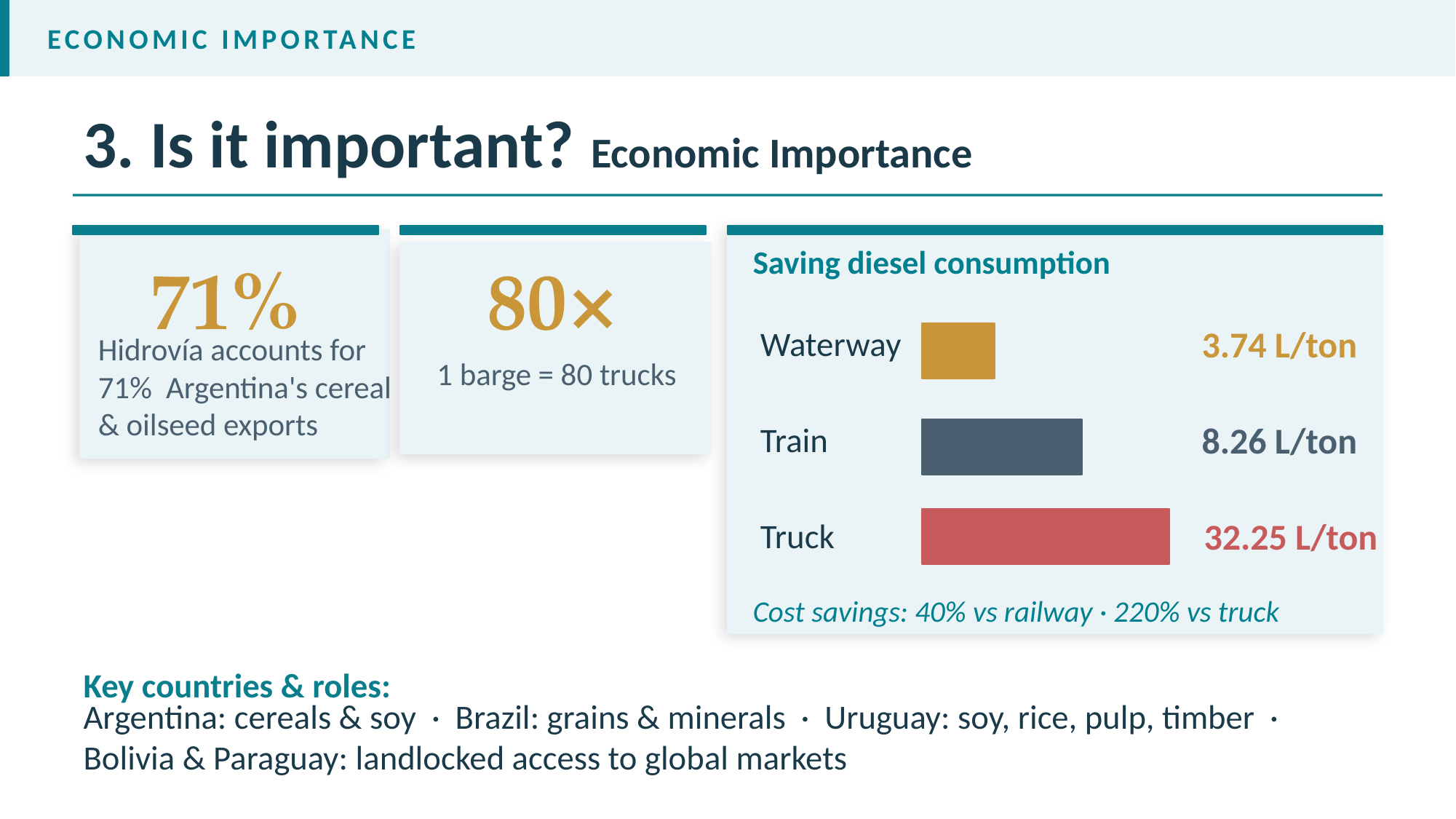

ECONOMIC IMPORTANCE
3. Is it important? Economic Importance

Saving diesel consumption

71%
80×
Waterway
3.74 L/ton

1 barge = 80 trucks
Hidrovía accounts for
71%  Argentina's cereal
& oilseed exports
Train
8.26 L/ton

Truck
32.25 L/ton

Cost savings: 40% vs railway · 220% vs truck
Key countries & roles:
Argentina: cereals & soy  ·  Brazil: grains & minerals  ·  Uruguay: soy, rice, pulp, timber  ·  Bolivia & Paraguay: landlocked access to global markets